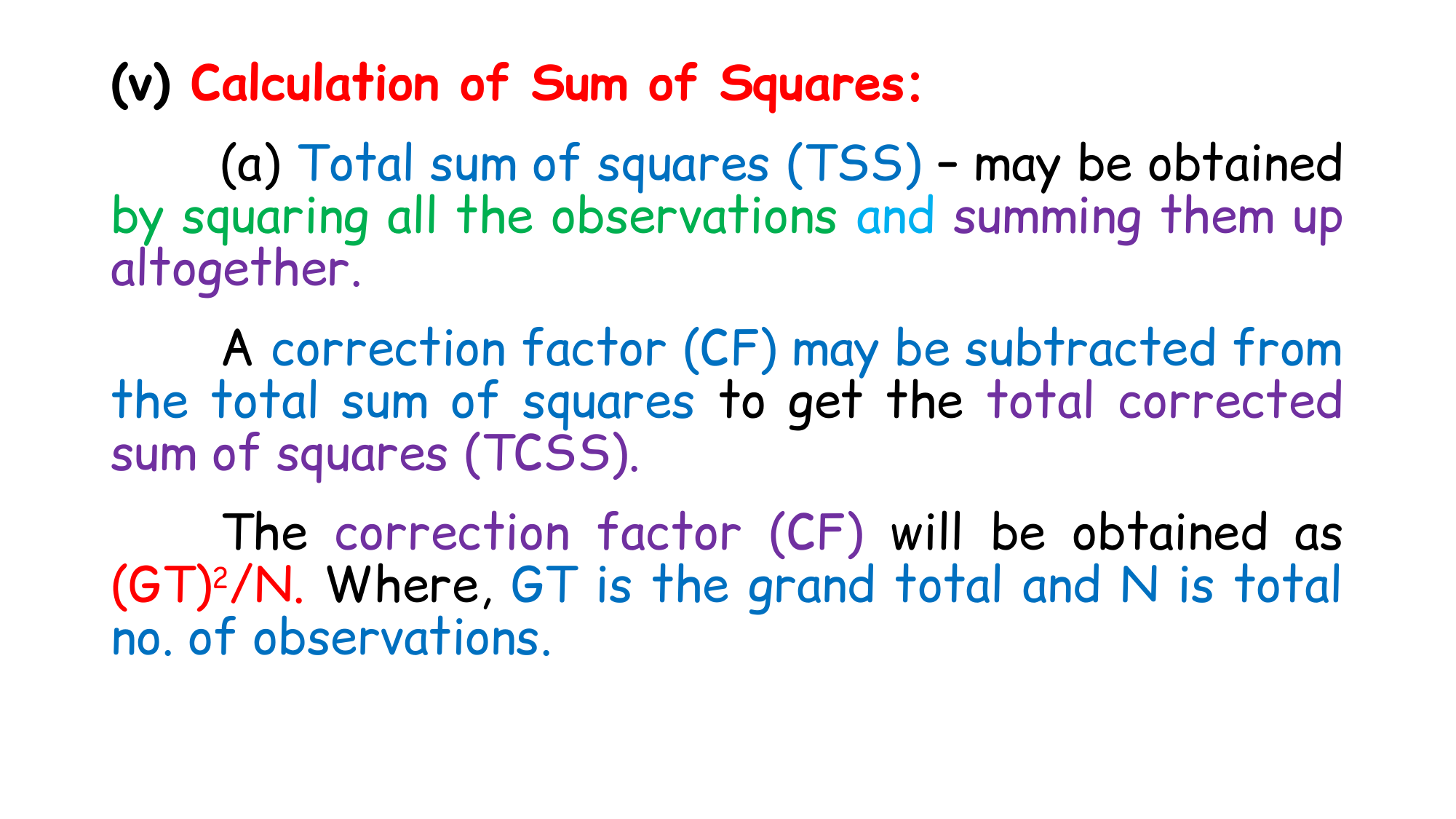

(v) Calculation of Sum of Squares:
	(a) Total sum of squares (TSS) – may be obtained by squaring all the observations and summing them up altogether.
	A correction factor (CF) may be subtracted from the total sum of squares to get the total corrected sum of squares (TCSS).
	The correction factor (CF) will be obtained as (GT)2/N. Where, GT is the grand total and N is total no. of observations.